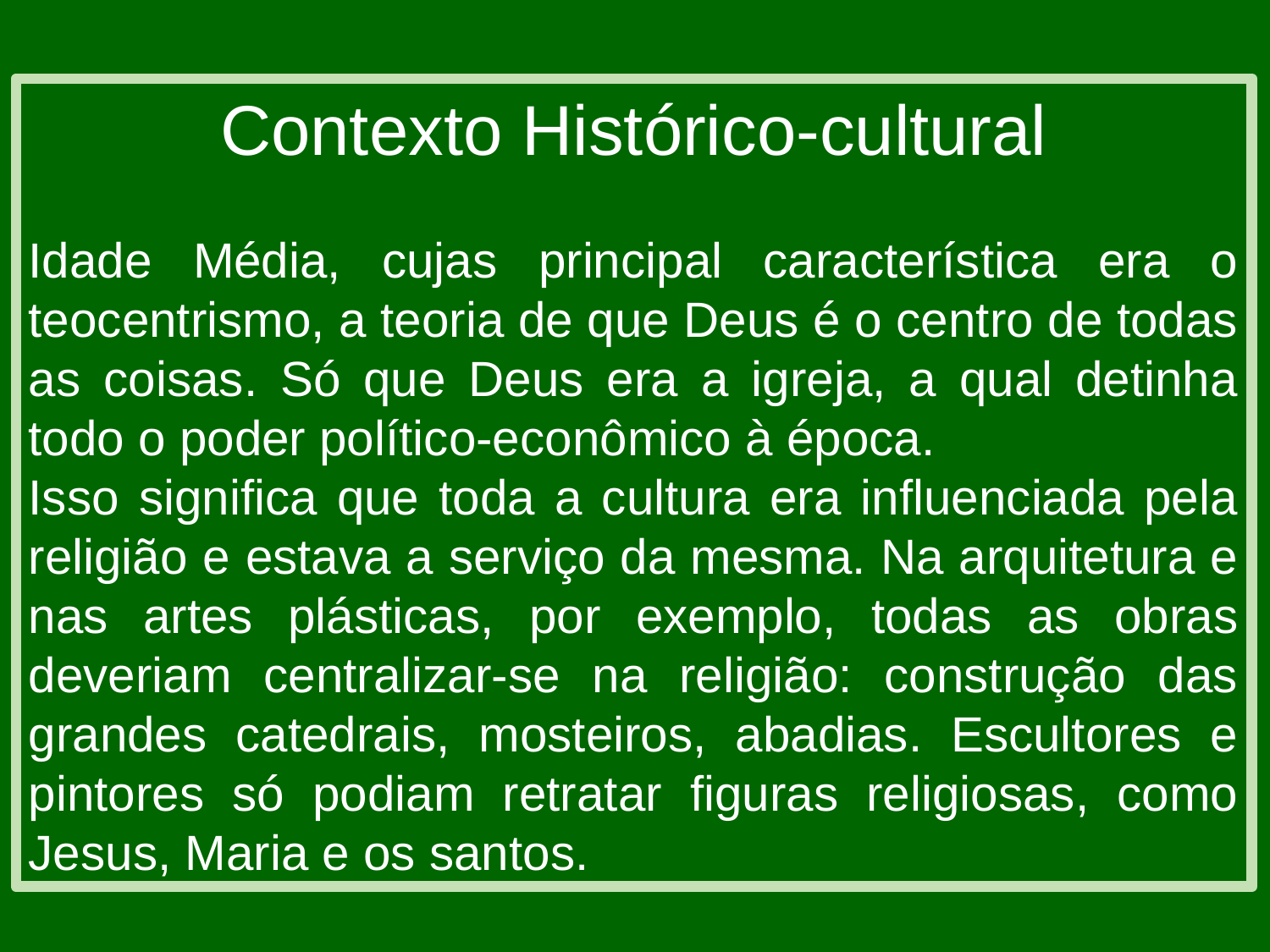

Contexto Histórico-cultural

Idade Média, cujas principal característica era o teocentrismo, a teoria de que Deus é o centro de todas as coisas. Só que Deus era a igreja, a qual detinha todo o poder político-econômico à época.
Isso significa que toda a cultura era influenciada pela religião e estava a serviço da mesma. Na arquitetura e nas artes plásticas, por exemplo, todas as obras deveriam centralizar-se na religião: construção das grandes catedrais, mosteiros, abadias. Escultores e pintores só podiam retratar figuras religiosas, como Jesus, Maria e os santos.